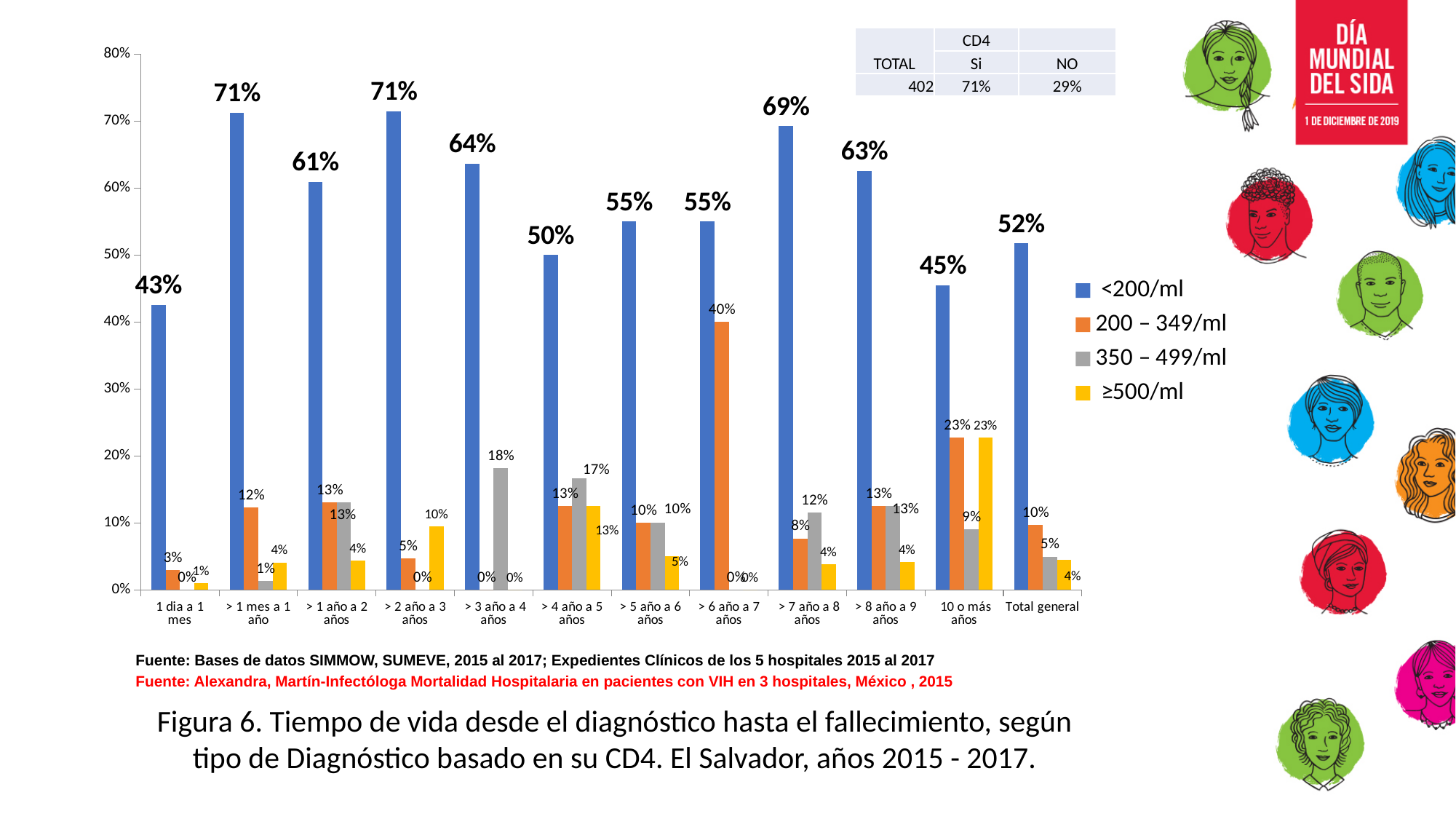

### Chart

| Category |  <200/ml | 200 – 349/ml | 350 – 499/ml |  ≥500/ml |
|---|---|---|---|---|
| 1 dia a 1 mes | 0.42574257425742573 | 0.0297029702970297 | 0.0 | 0.009900990099009901 |
| > 1 mes a 1 año | 0.7123287671232876 | 0.1232876712328767 | 0.0136986301369863 | 0.0410958904109589 |
| > 1 año a 2 años | 0.6086956521739131 | 0.13043478260869565 | 0.13043478260869565 | 0.043478260869565216 |
| > 2 año a 3 años | 0.7142857142857143 | 0.047619047619047616 | 0.0 | 0.09523809523809523 |
|  > 3 año a 4 años | 0.6363636363636364 | 0.0 | 0.18181818181818182 | 0.0 |
| > 4 año a 5 años | 0.5 | 0.125 | 0.16666666666666666 | 0.125 |
| > 5 año a 6 años | 0.55 | 0.1 | 0.1 | 0.05 |
| > 6 año a 7 años | 0.55 | 0.4 | 0.0 | 0.0 |
|  > 7 año a 8 años | 0.6923076923076923 | 0.07692307692307693 | 0.11538461538461539 | 0.038461538461538464 |
| > 8 año a 9 años | 0.625 | 0.125 | 0.125 | 0.041666666666666664 |
|  10 o más años | 0.45454545454545453 | 0.22727272727272727 | 0.09090909090909091 | 0.22727272727272727 |
| Total general | 0.5174129353233831 | 0.09701492537313433 | 0.04975124378109453 | 0.04477611940298507 |
| TOTAL | CD4 |  |
| --- | --- | --- |
|  | Si | NO |
| 402 | 71% | 29% |
Fuente: Bases de datos SIMMOW, SUMEVE, 2015 al 2017; Expedientes Clínicos de los 5 hospitales 2015 al 2017
Fuente: Alexandra, Martín-Infectóloga Mortalidad Hospitalaria en pacientes con VIH en 3 hospitales, México , 2015
Figura 6. Tiempo de vida desde el diagnóstico hasta el fallecimiento, según tipo de Diagnóstico basado en su CD4. El Salvador, años 2015 - 2017.